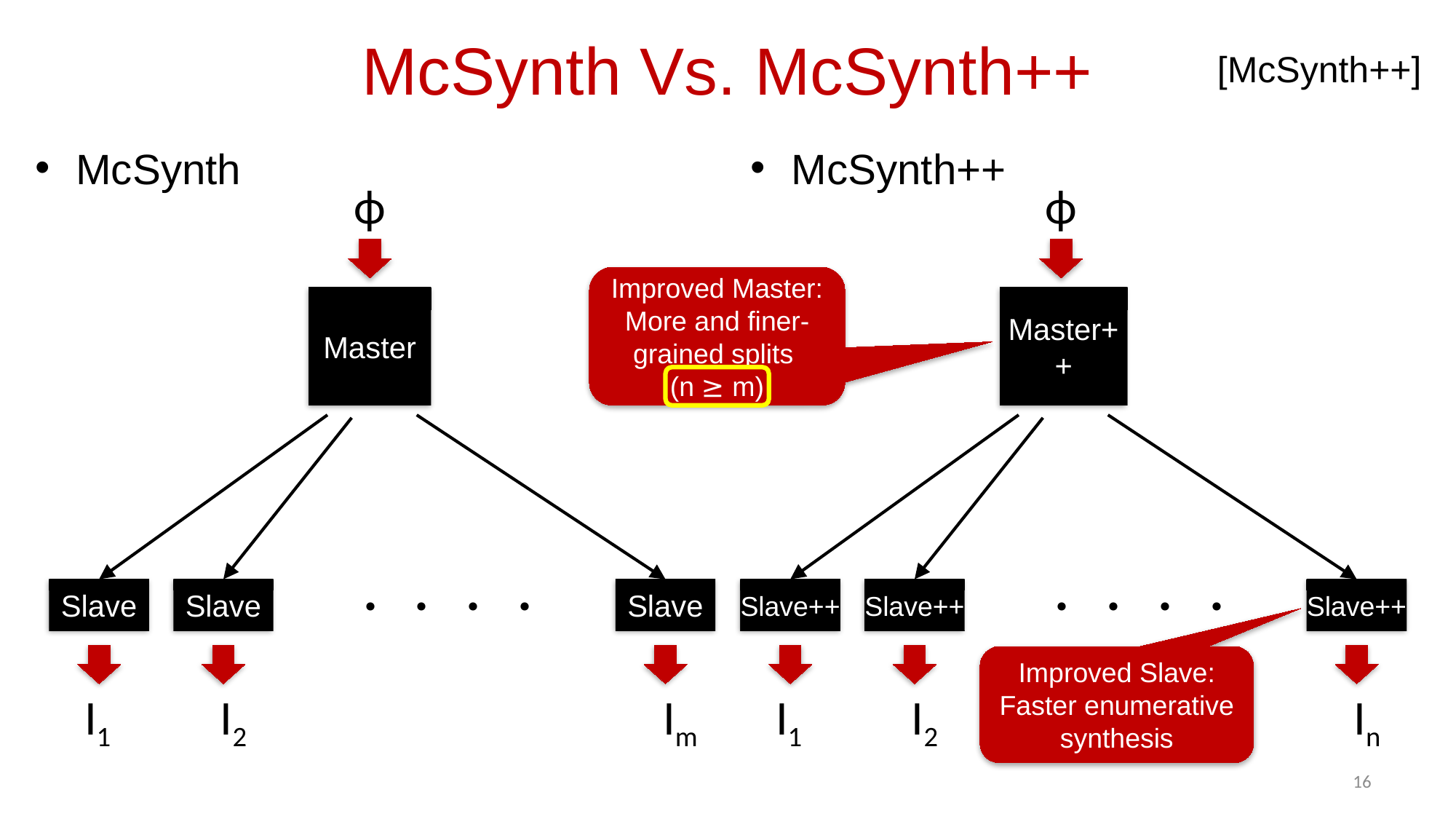

# McSynth Vs. McSynth++
[McSynth++]
McSynth
McSynth++
ϕ
ϕ

Improved Master:
More and finer-grained splits
(n ≥ m)
Master++
Master

.   .   .   .
.   .   .   .
Slave++
Slave
Slave++
Slave++
Slave
Slave

Improved Slave:
Faster enumerative synthesis
In
Im
I1
I2
I1
I2
16